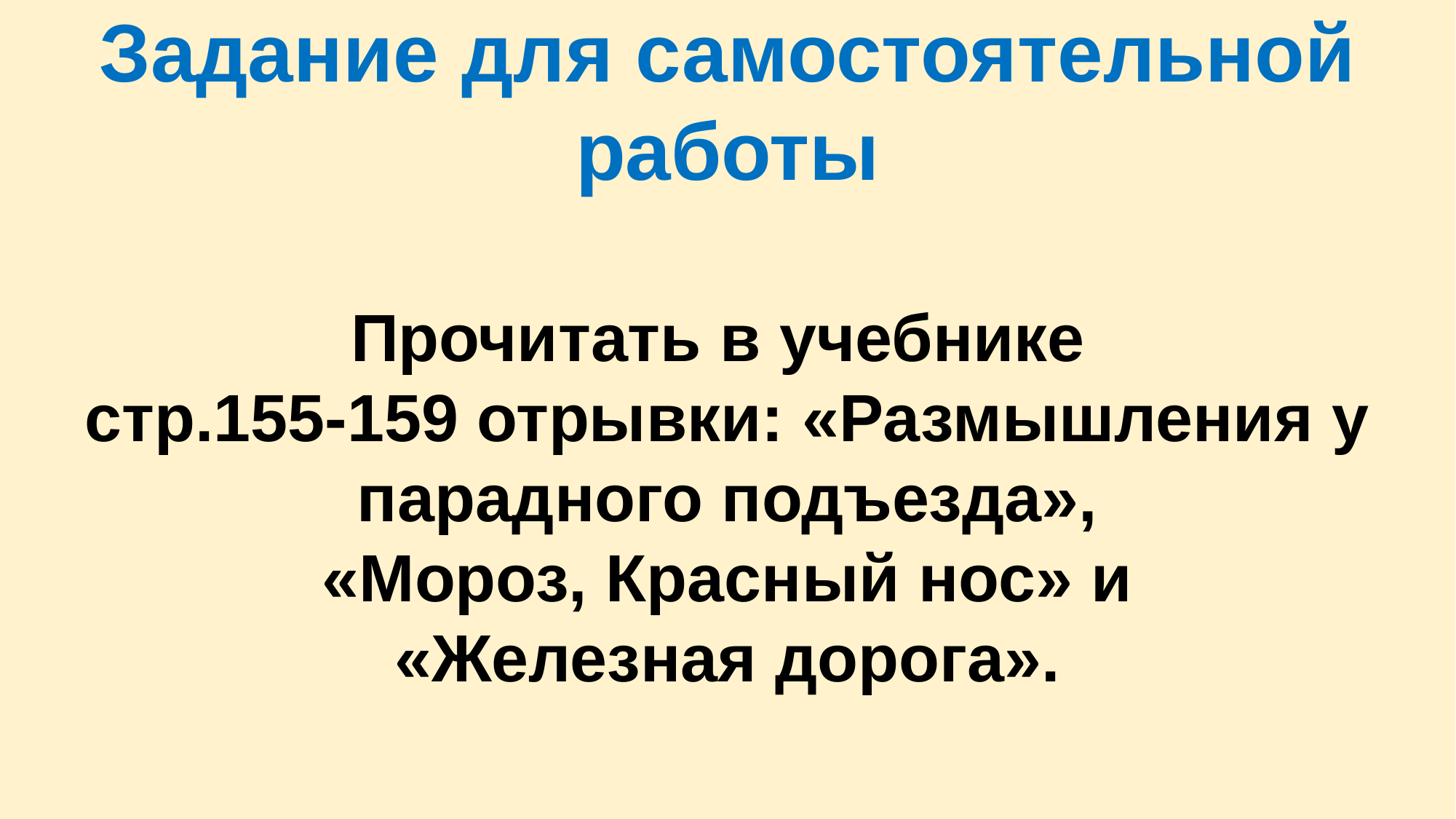

Задание для самостоятельной работы

Прочитать в учебнике
стр.155-159 отрывки: «Размышления у парадного подъезда»,
 «Мороз, Красный нос» и
«Железная дорога».